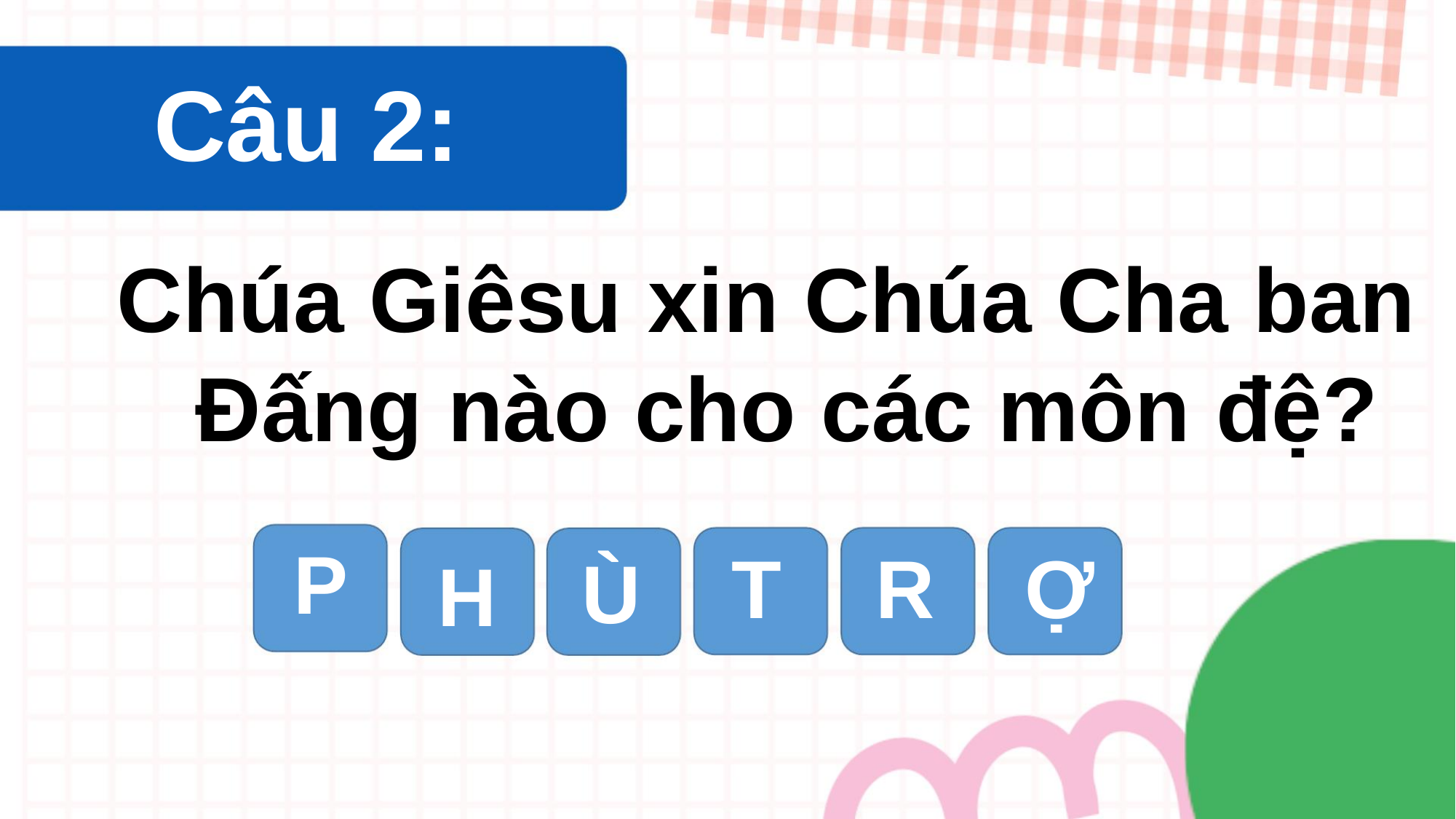

Câu 2:
Chúa Giêsu xin Chúa Cha ban
Đấng nào cho các môn đệ?
P
T R Ợ
Ù
H